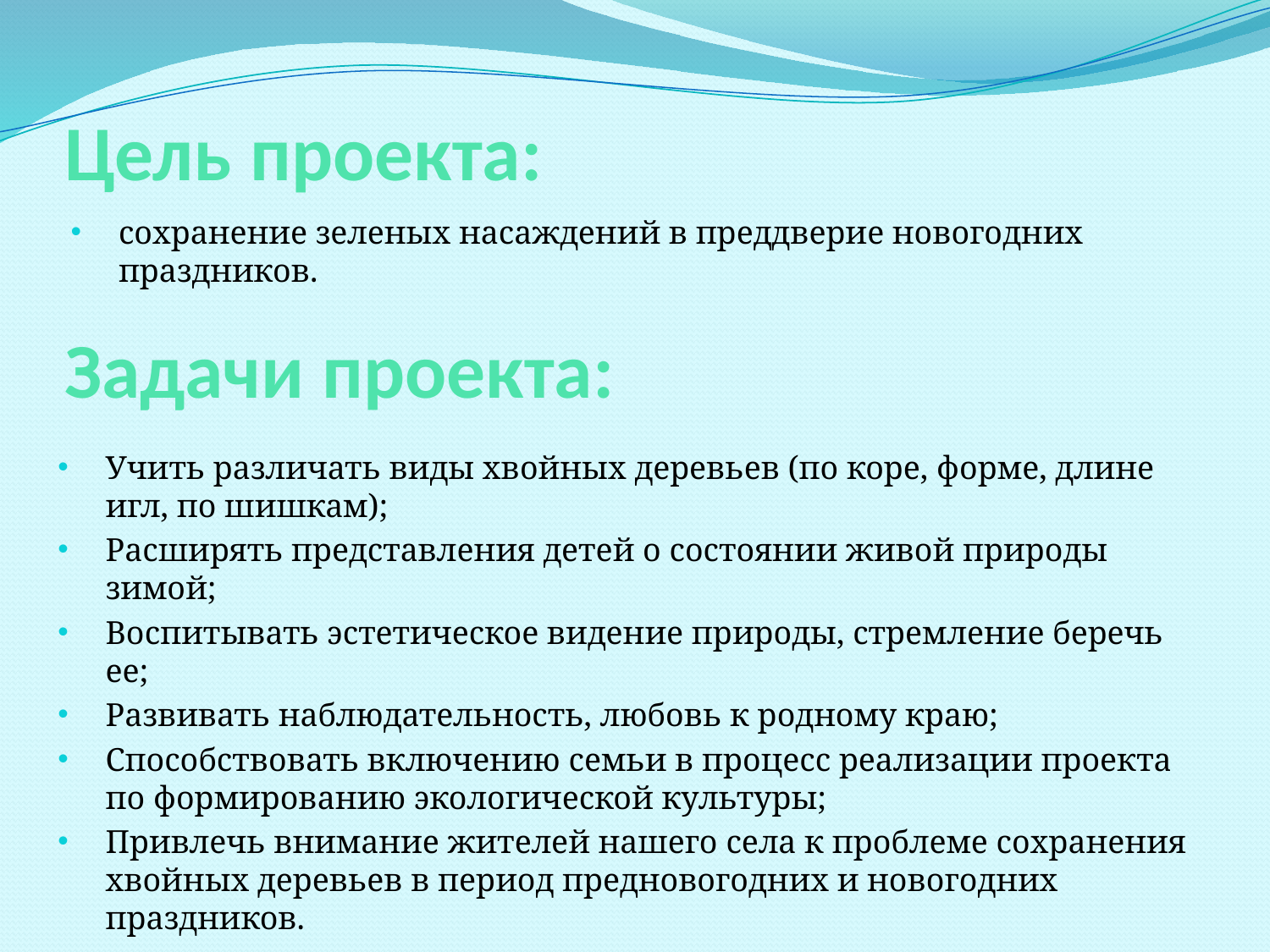

# Цель проекта:
сохранение зеленых насаждений в преддверие новогодних праздников.

Учить различать виды хвойных деревьев (по коре, форме, длине игл, по шишкам);
Расширять представления детей о состоянии живой природы зимой;
Воспитывать эстетическое видение природы, стремление беречь  ее;
Развивать наблюдательность, любовь к родному краю;
Способствовать включению семьи в процесс реализации проекта по формированию экологической культуры;
Привлечь внимание жителей нашего села к проблеме сохранения хвойных деревьев в период предновогодних и новогодних праздников.
Задачи проекта: